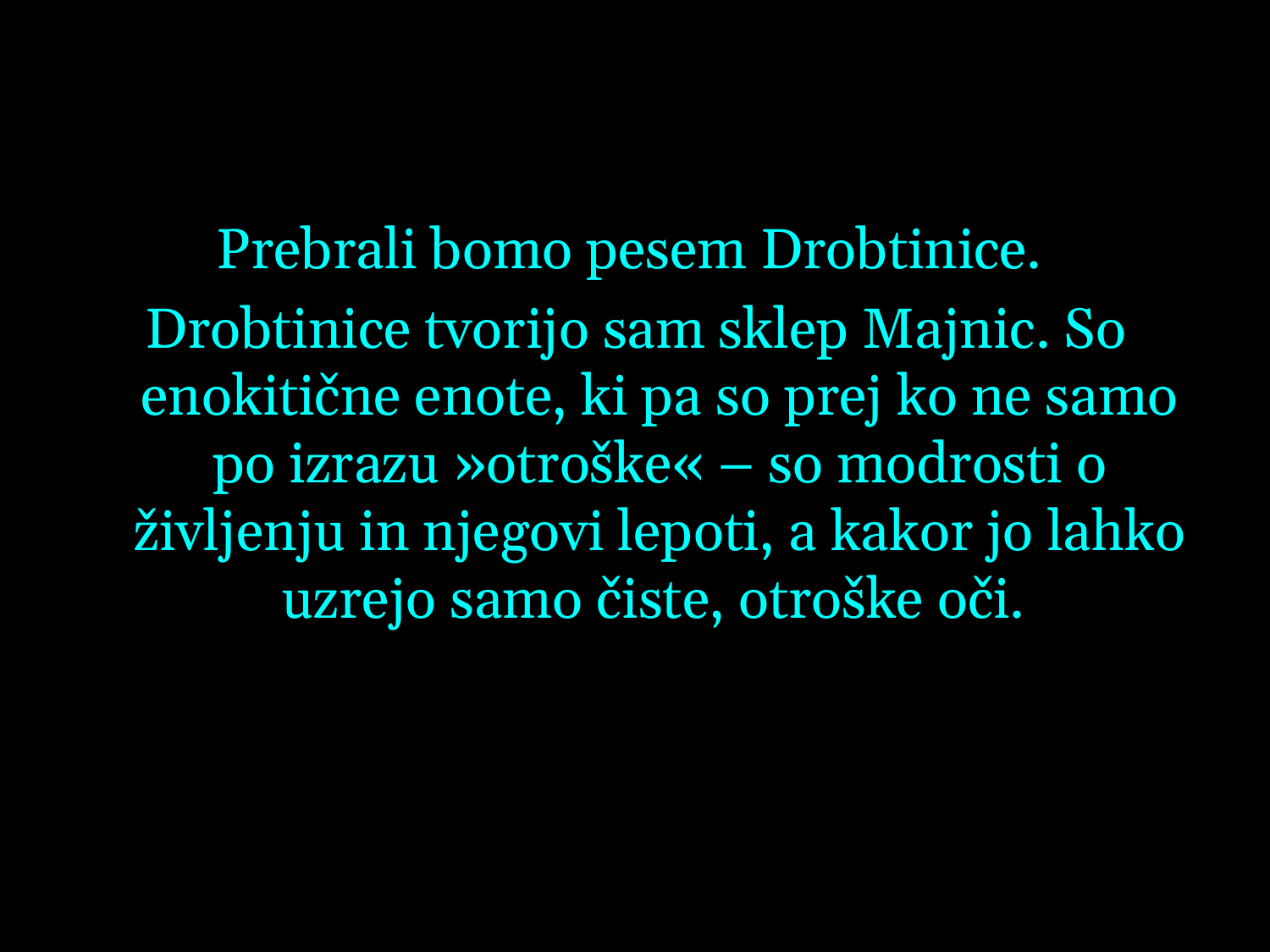

Prebrali bomo pesem Drobtinice.
Drobtinice tvorijo sam sklep Majnic. So enokitične enote, ki pa so prej ko ne samo po izrazu »otroške« – so modrosti o življenju in njegovi lepoti, a kakor jo lahko uzrejo samo čiste, otroške oči.